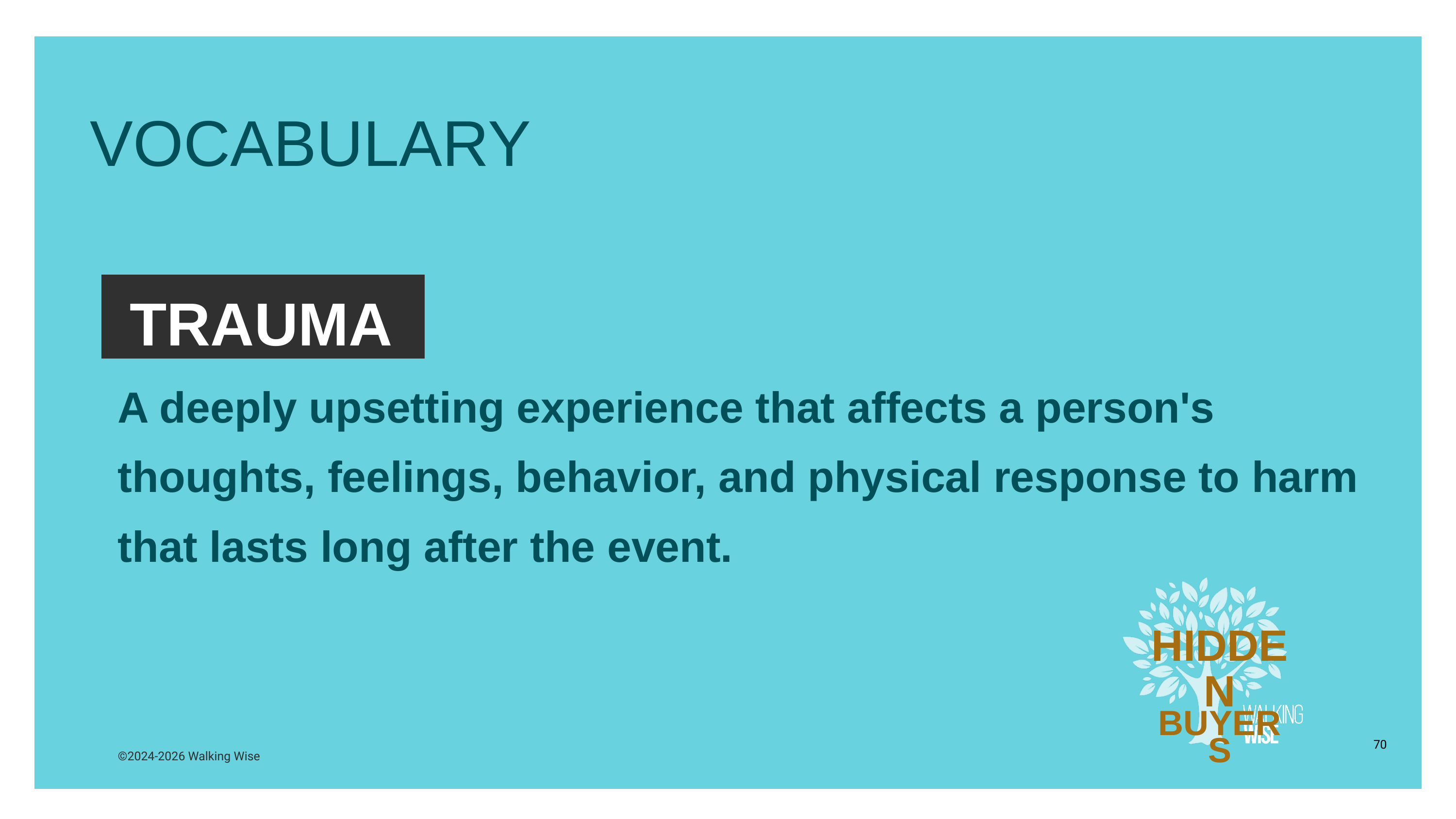

EDUCATON GUIDE
VOCABULARY
TRAUMA

A deeply upsetting experience that affects a person's thoughts, feelings, behavior, and physical response to harm that lasts long after the event.

HIDDEN
BUYERS

70
©2024-2026 Walking Wise
3